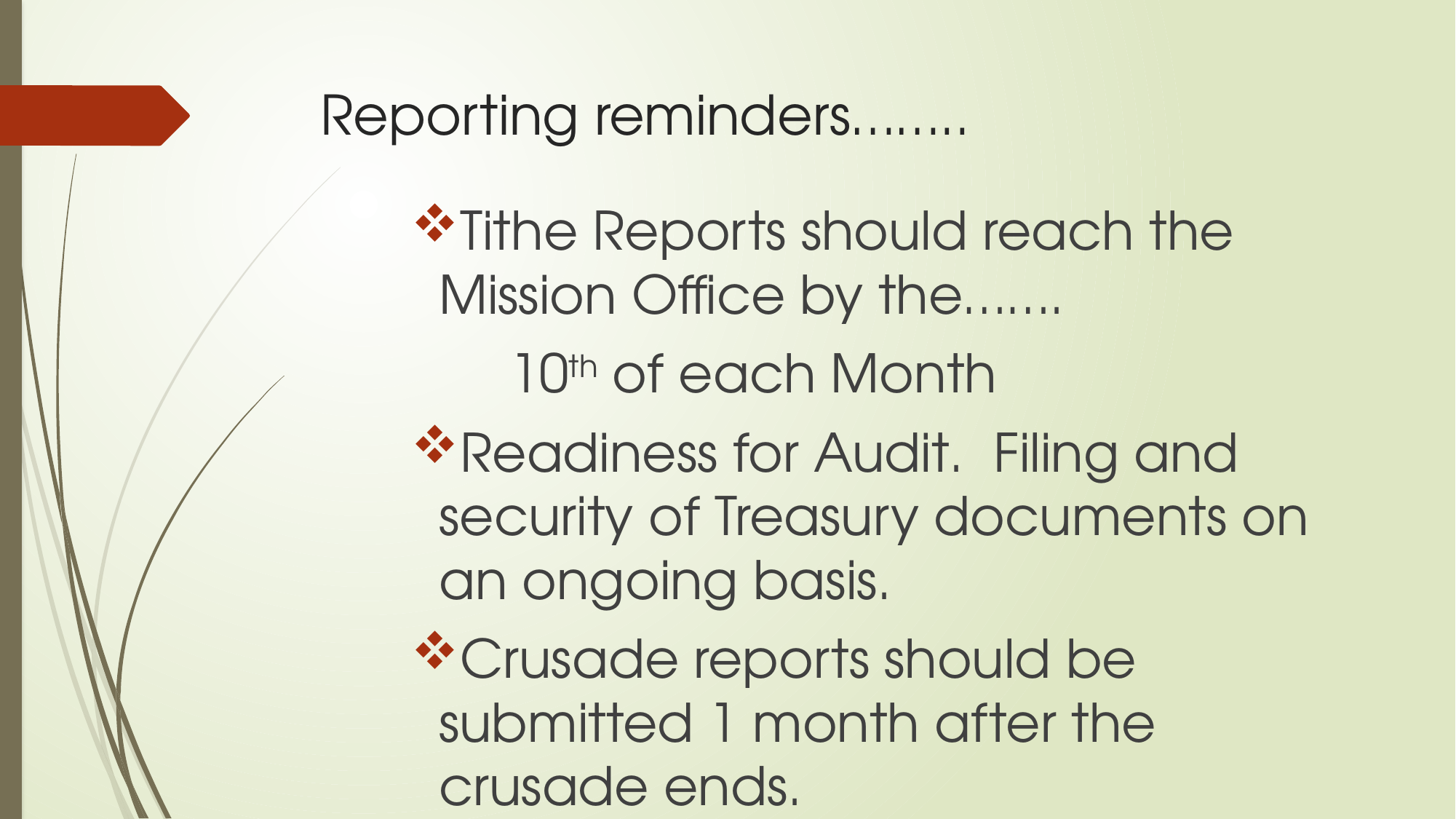

# Reporting reminders……..
Tithe Reports should reach the Mission Office by the…….
	10th of each Month
Readiness for Audit.  Filing and security of Treasury documents on an ongoing basis.
Crusade reports should be submitted 1 month after the crusade ends.